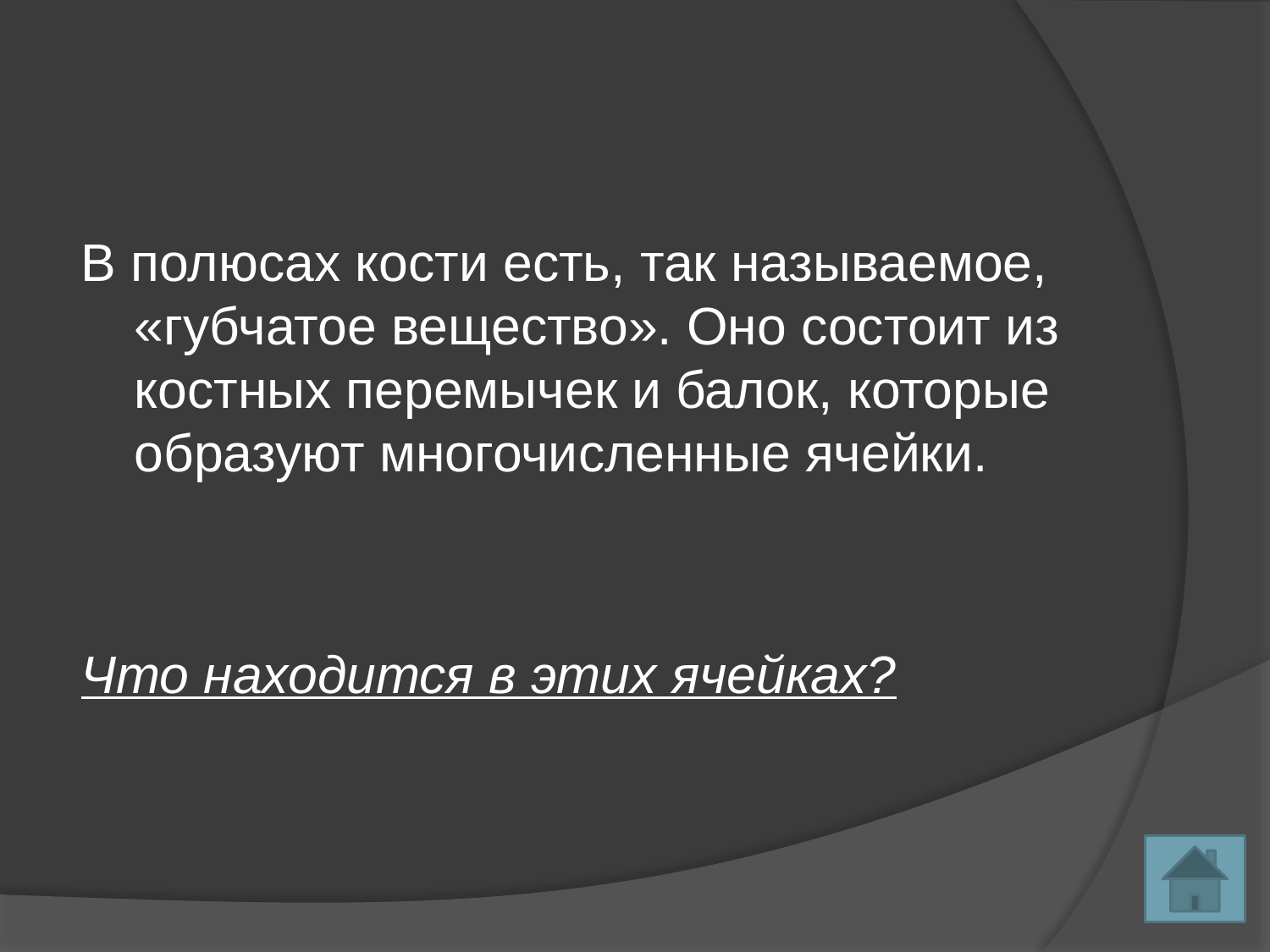

В полюсах кости есть, так называемое, «губчатое вещество». Оно состоит из костных перемычек и балок, которые образуют многочисленные ячейки.

Что находится в этих ячейках?